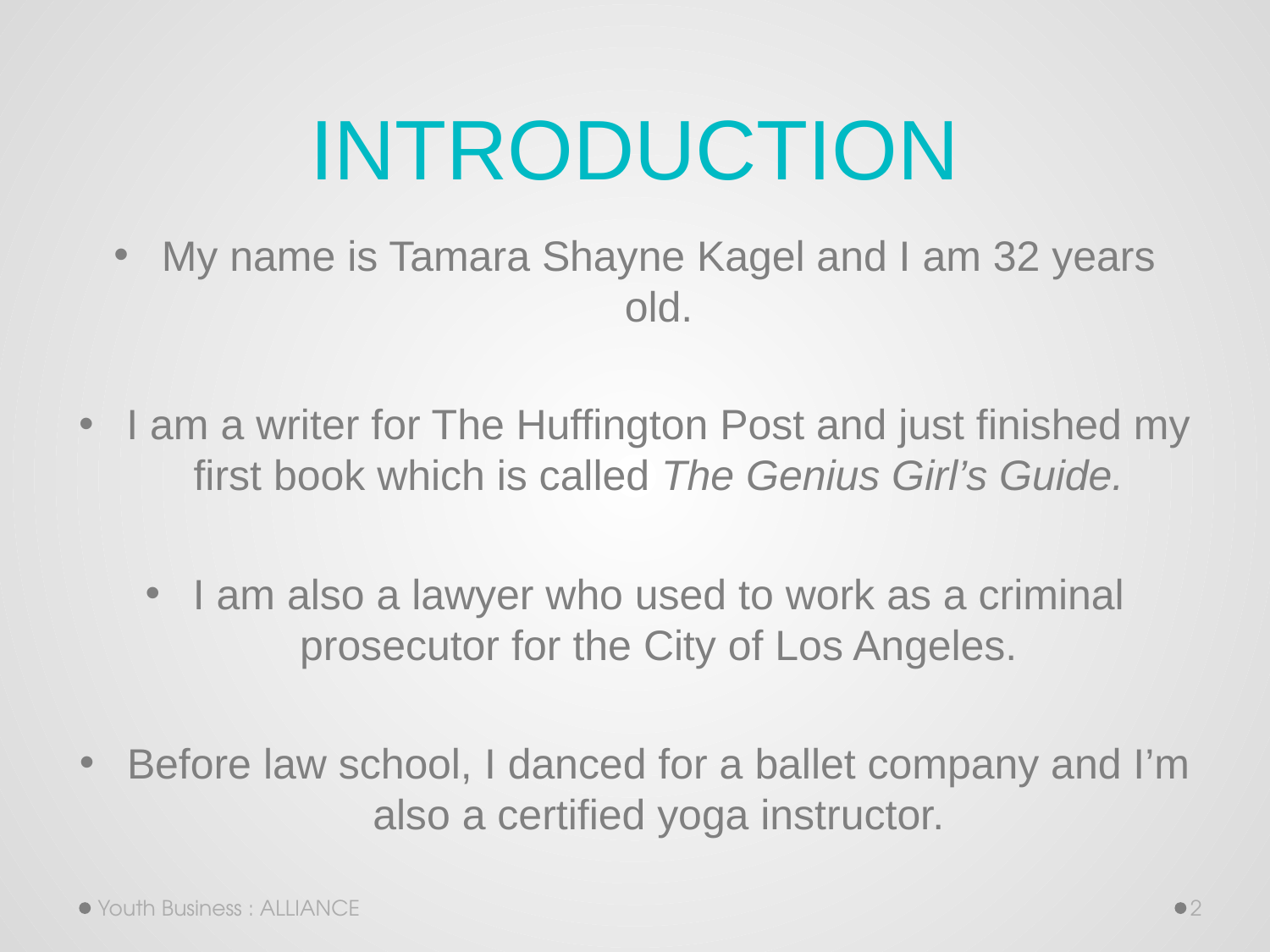

# INTRODUCTION
My name is Tamara Shayne Kagel and I am 32 years old.

I am a writer for The Huffington Post and just finished my first book which is called The Genius Girl’s Guide.

I am also a lawyer who used to work as a criminal prosecutor for the City of Los Angeles.

Before law school, I danced for a ballet company and I’m also a certified yoga instructor.
Youth Business : ALLIANCE
2